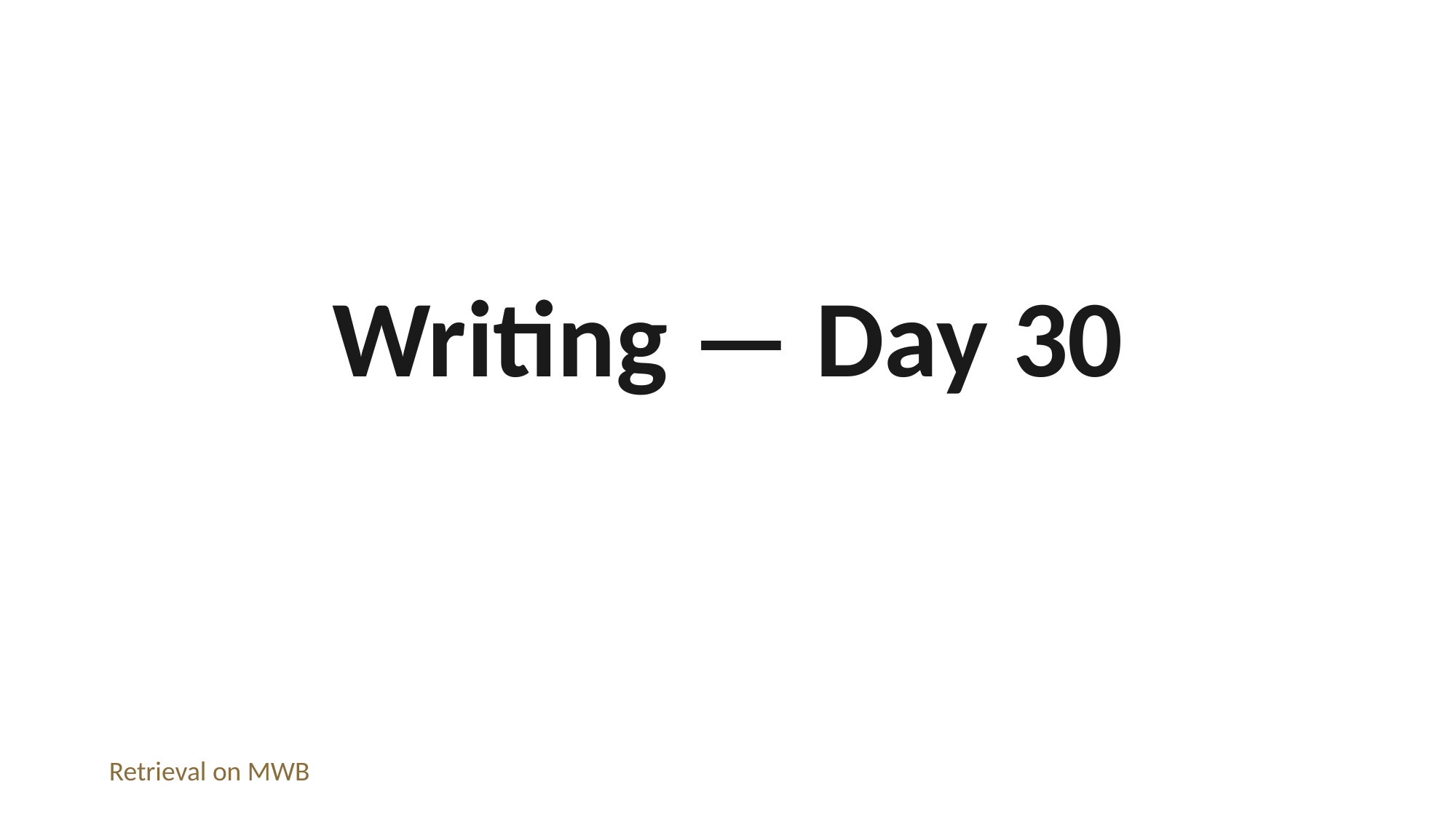

Writing — Day 30
Retrieval on MWB